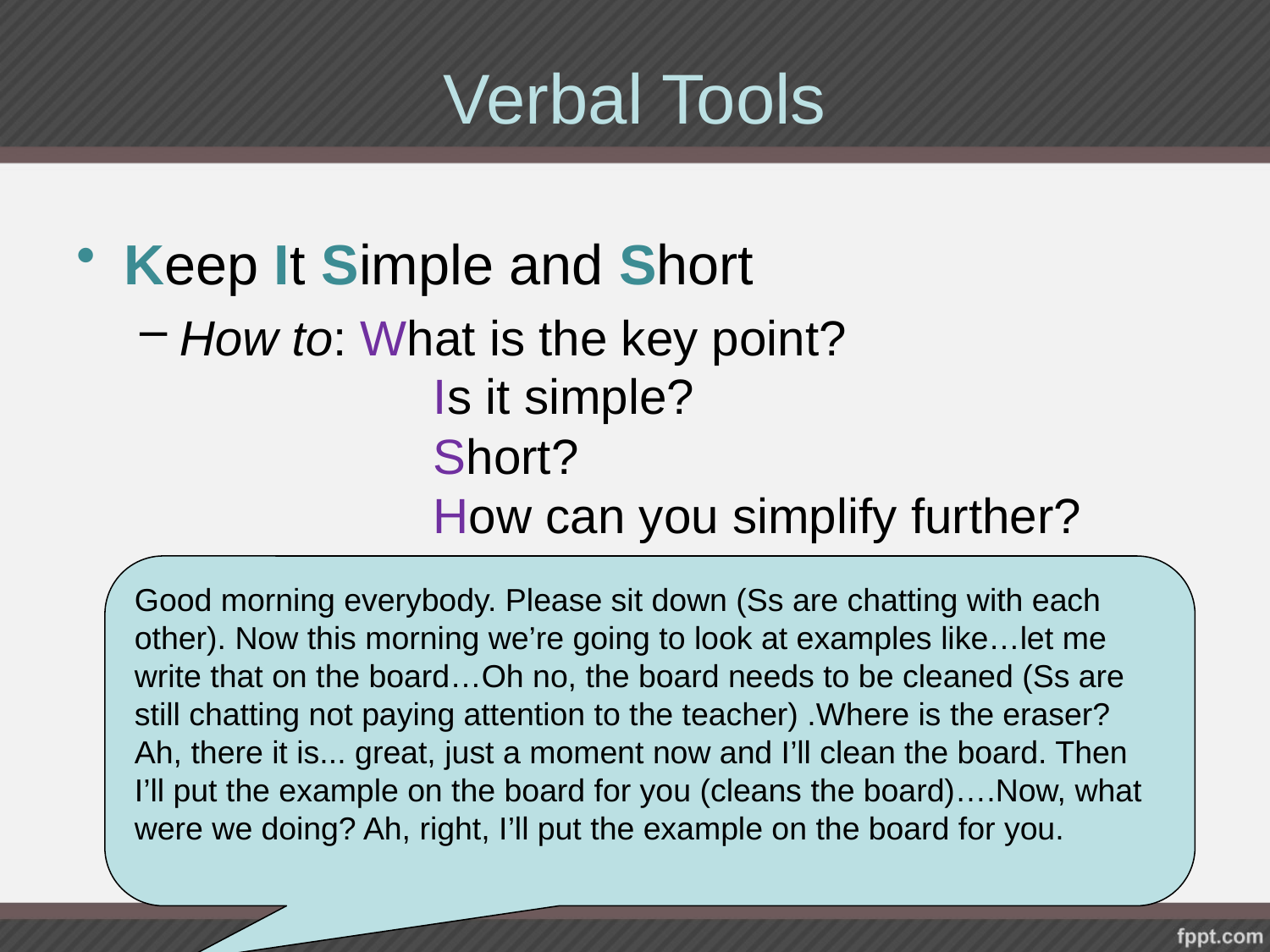

Verbal Tools
Keep It Simple and Short
How to: What is the key point?
		Is it simple?
		Short?
		How can you simplify further?
Good morning everybody. Please sit down (Ss are chatting with each other). Now this morning we’re going to look at examples like…let me write that on the board…Oh no, the board needs to be cleaned (Ss are still chatting not paying attention to the teacher) .Where is the eraser? Ah, there it is... great, just a moment now and I’ll clean the board. Then I’ll put the example on the board for you (cleans the board)….Now, what were we doing? Ah, right, I’ll put the example on the board for you.